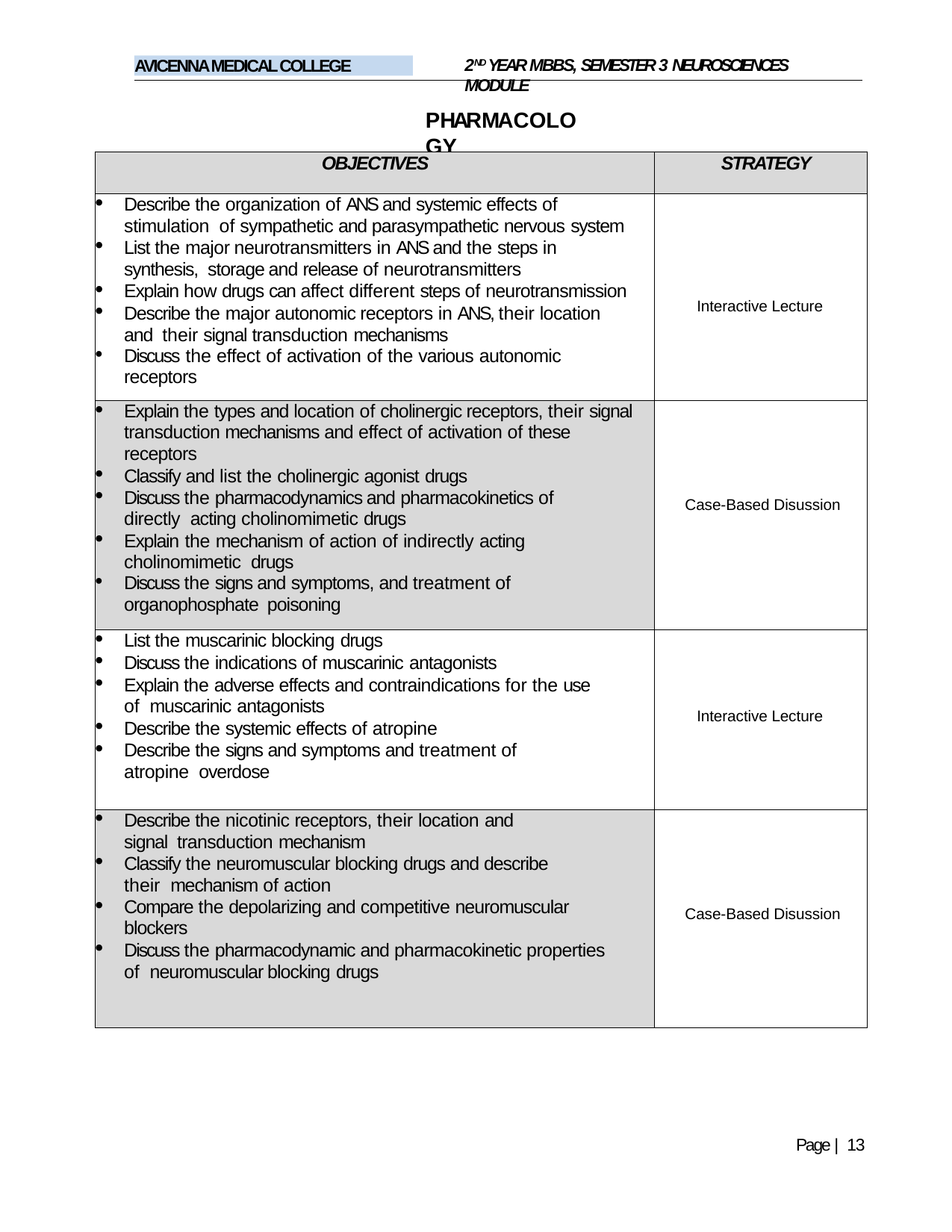

2ND YEAR MBBS, SEMESTER 3 NEUROSCIENCES MODULE
AVICENNA MEDICAL COLLEGE
PHARMACOLOGY
| OBJECTIVES | STRATEGY |
| --- | --- |
| Describe the organization of ANS and systemic effects of stimulation of sympathetic and parasympathetic nervous system List the major neurotransmitters in ANS and the steps in synthesis, storage and release of neurotransmitters Explain how drugs can affect different steps of neurotransmission Describe the major autonomic receptors in ANS, their location and their signal transduction mechanisms Discuss the effect of activation of the various autonomic receptors | Interactive Lecture |
| Explain the types and location of cholinergic receptors, their signal transduction mechanisms and effect of activation of these receptors Classify and list the cholinergic agonist drugs Discuss the pharmacodynamics and pharmacokinetics of directly acting cholinomimetic drugs Explain the mechanism of action of indirectly acting cholinomimetic drugs Discuss the signs and symptoms, and treatment of organophosphate poisoning | Case-Based Disussion |
| List the muscarinic blocking drugs Discuss the indications of muscarinic antagonists Explain the adverse effects and contraindications for the use of muscarinic antagonists Describe the systemic effects of atropine Describe the signs and symptoms and treatment of atropine overdose | Interactive Lecture |
| Describe the nicotinic receptors, their location and signal transduction mechanism Classify the neuromuscular blocking drugs and describe their mechanism of action Compare the depolarizing and competitive neuromuscular blockers Discuss the pharmacodynamic and pharmacokinetic properties of neuromuscular blocking drugs | Case-Based Disussion |
Page | 13